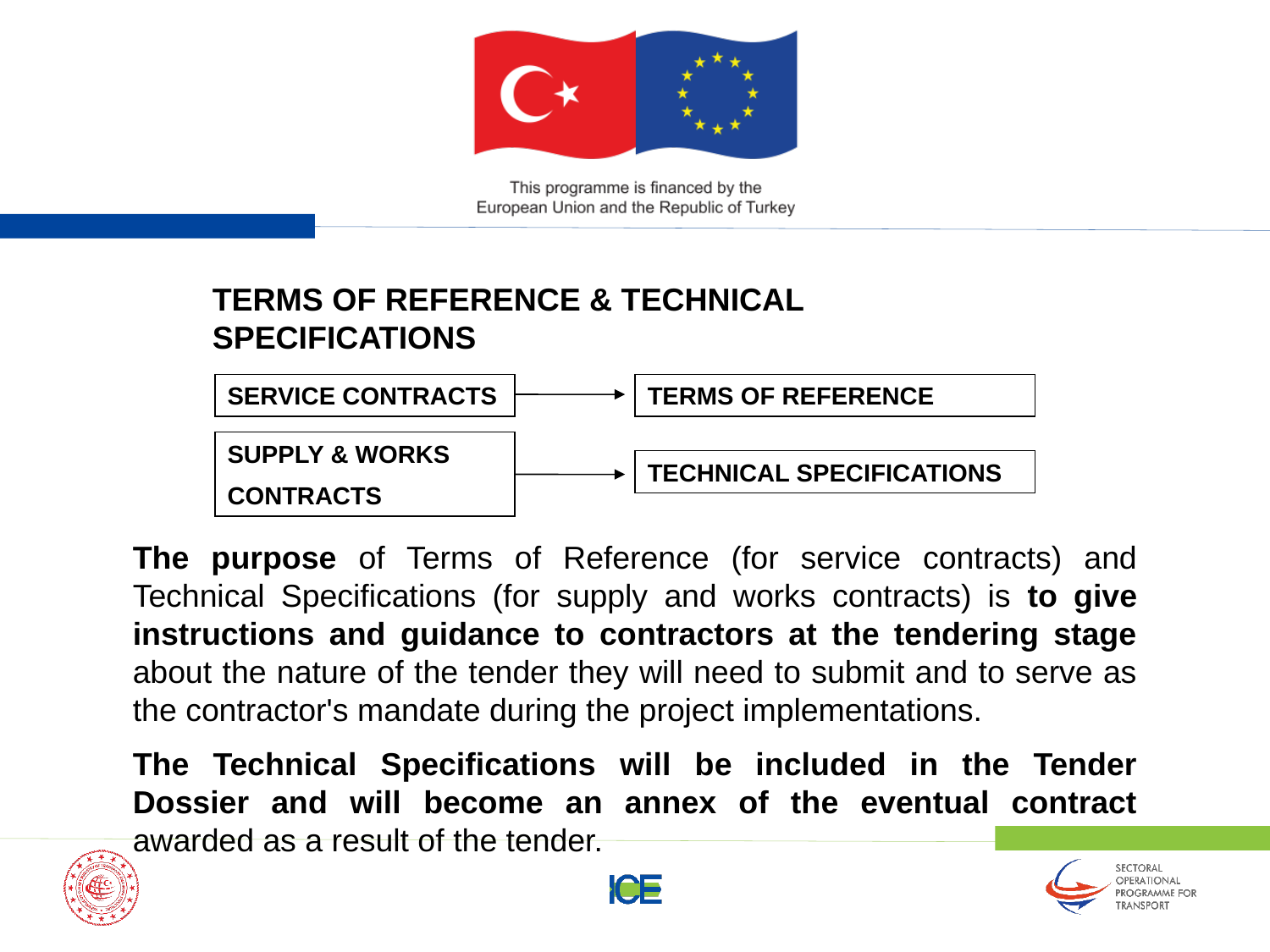

TERMS OF REFERENCE & TECHNICAL SPECIFICATIONS
SERVICE CONTRACTS
TERMS OF REFERENCE

SUPPLY & WORKS
CONTRACTS
TECHNICAL SPECIFICATIONS

The purpose of Terms of Reference (for service contracts) and Technical Specifications (for supply and works contracts) is to give instructions and guidance to contractors at the tendering stage about the nature of the tender they will need to submit and to serve as the contractor's mandate during the project implementations.
The Technical Specifications will be included in the Tender Dossier and will become an annex of the eventual contract awarded as a result of the tender.